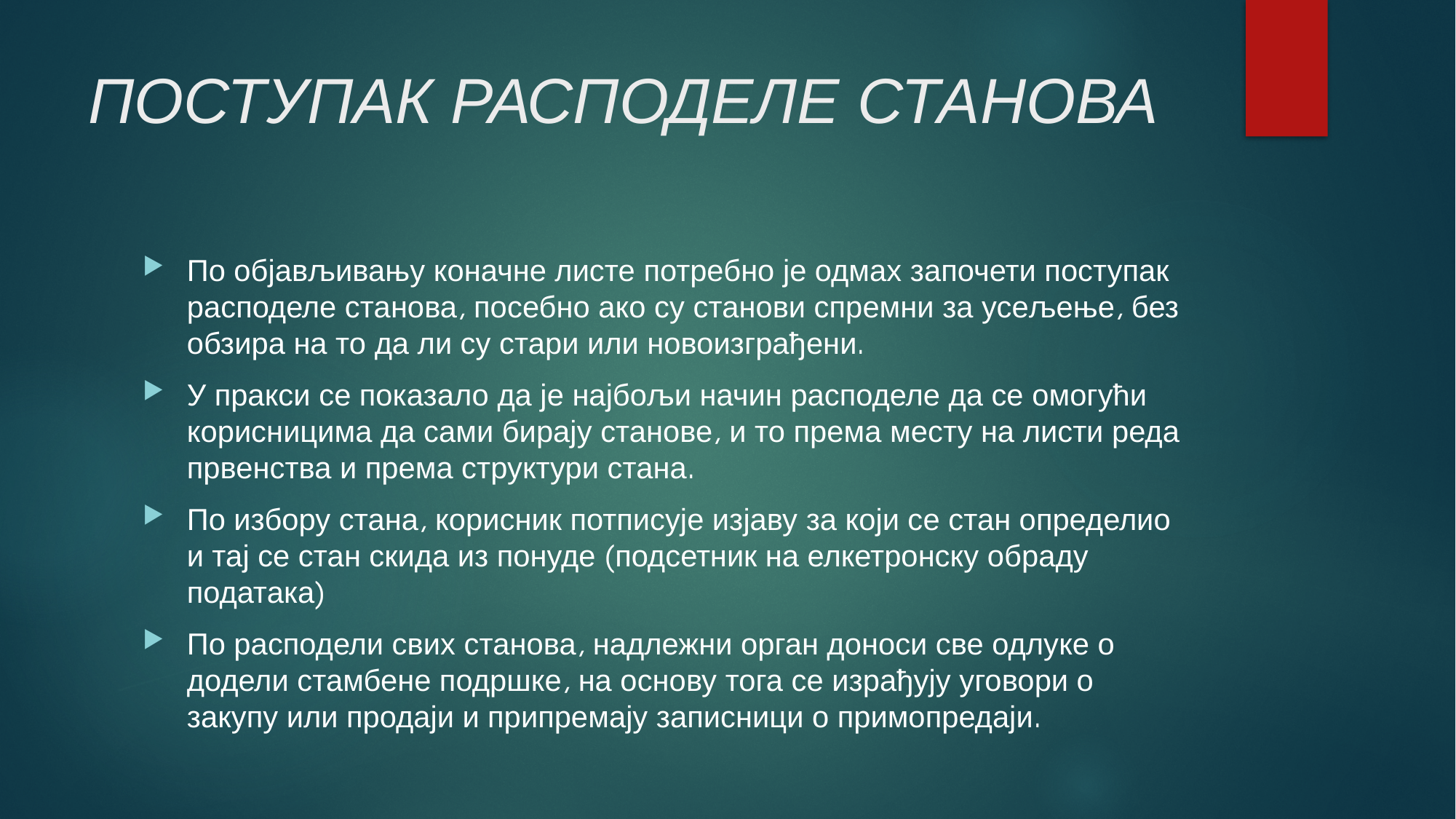

# ПОСТУПАК РАСПОДЕЛЕ СТАНОВА
По објављивању коначне листе потребно је одмах започети поступак расподеле станова, посебно ако су станови спремни за усељење, без обзира на то да ли су стари или новоизграђени.
У пракси се показало да је најбољи начин расподеле да се омогући корисницима да сами бирају станове, и то према месту на листи реда првенства и према структури стана.
По избору стана, корисник потписује изјаву за који се стан определио и тај се стан скида из понуде (подсетник на елкетронску обраду података)
По расподели свих станова, надлежни орган доноси све одлуке о додели стамбене подршке, на основу тога се израђују уговори о закупу или продаји и припремају записници о примопредаји.